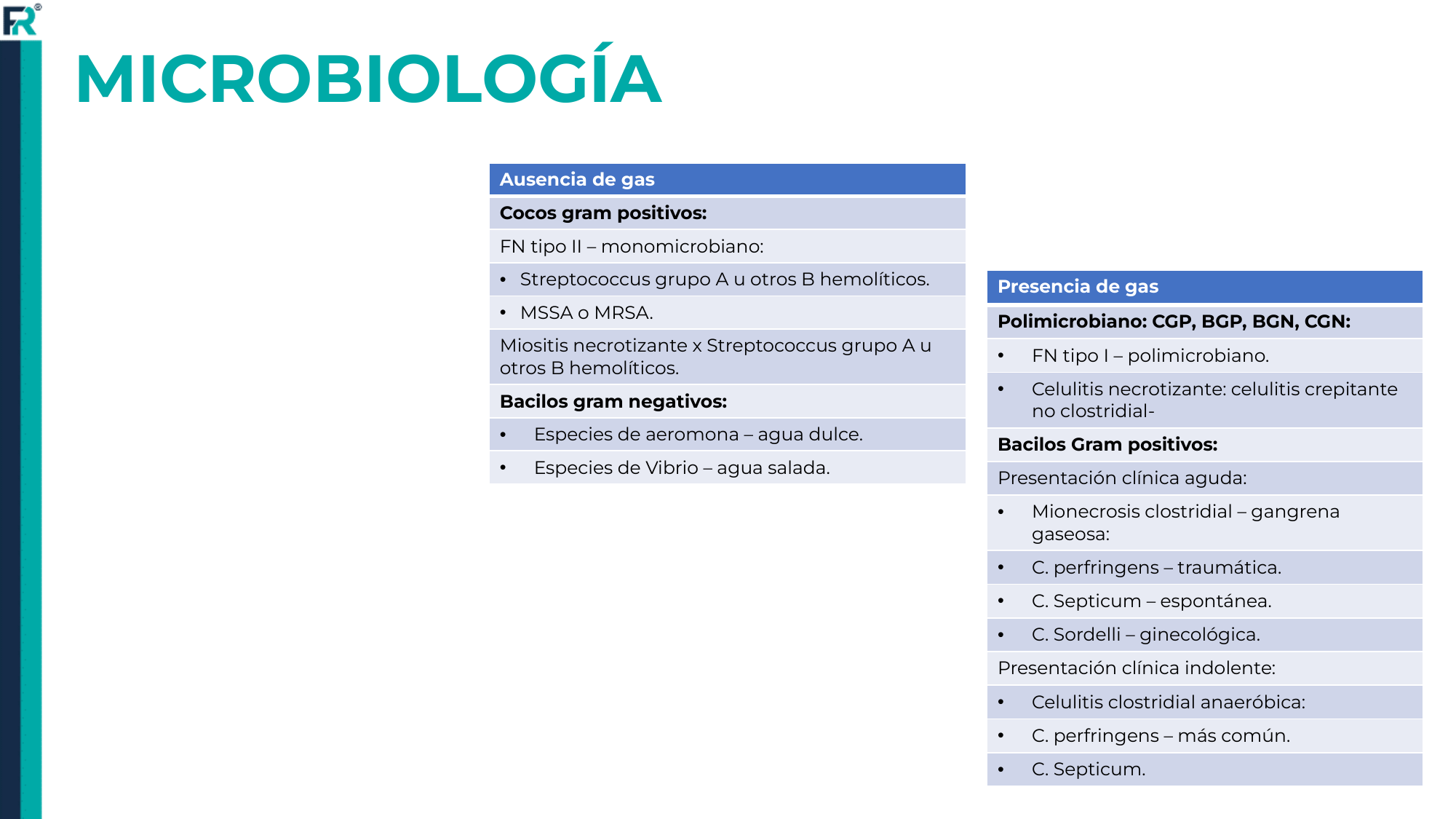

# MICROBIOLOGÍA
| Ausencia de gas |
| --- |
| Cocos gram positivos: |
| FN tipo II – monomicrobiano: |
| Streptococcus grupo A u otros B hemolíticos. |
| MSSA o MRSA. |
| Miositis necrotizante x Streptococcus grupo A u otros B hemolíticos. |
| Bacilos gram negativos: |
| Especies de aeromona – agua dulce. |
| Especies de Vibrio – agua salada. |
| Presencia de gas |
| --- |
| Polimicrobiano: CGP, BGP, BGN, CGN: |
| FN tipo I – polimicrobiano. |
| Celulitis necrotizante: celulitis crepitante no clostridial- |
| Bacilos Gram positivos: |
| Presentación clínica aguda: |
| Mionecrosis clostridial – gangrena gaseosa: |
| C. perfringens – traumática. |
| C. Septicum – espontánea. |
| C. Sordelli – ginecológica. |
| Presentación clínica indolente: |
| Celulitis clostridial anaeróbica: |
| C. perfringens – más común. |
| C. Septicum. |